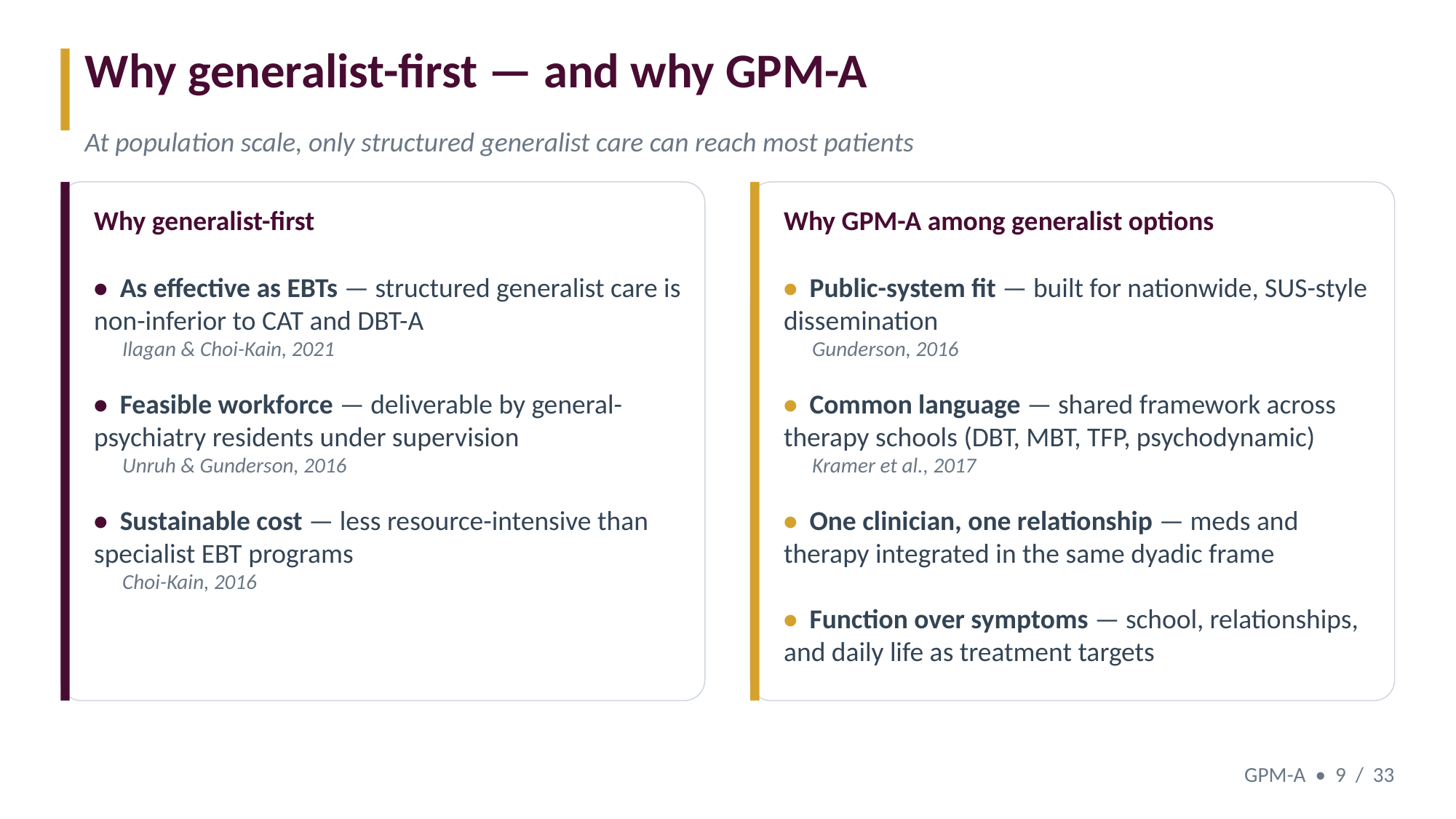

Why generalist-first — and why GPM-A

At population scale, only structured generalist care can reach most patients

Why generalist-first
Why GPM-A among generalist options
•  As effective as EBTs — structured generalist care is non-inferior to CAT and DBT-A
      Ilagan & Choi-Kain, 2021

•  Feasible workforce — deliverable by general-psychiatry residents under supervision
      Unruh & Gunderson, 2016

•  Sustainable cost — less resource-intensive than specialist EBT programs
      Choi-Kain, 2016
•  Public-system fit — built for nationwide, SUS-style dissemination
      Gunderson, 2016

•  Common language — shared framework across therapy schools (DBT, MBT, TFP, psychodynamic)
      Kramer et al., 2017

•  One clinician, one relationship — meds and therapy integrated in the same dyadic frame

•  Function over symptoms — school, relationships, and daily life as treatment targets
GPM-A  •  9  /  33